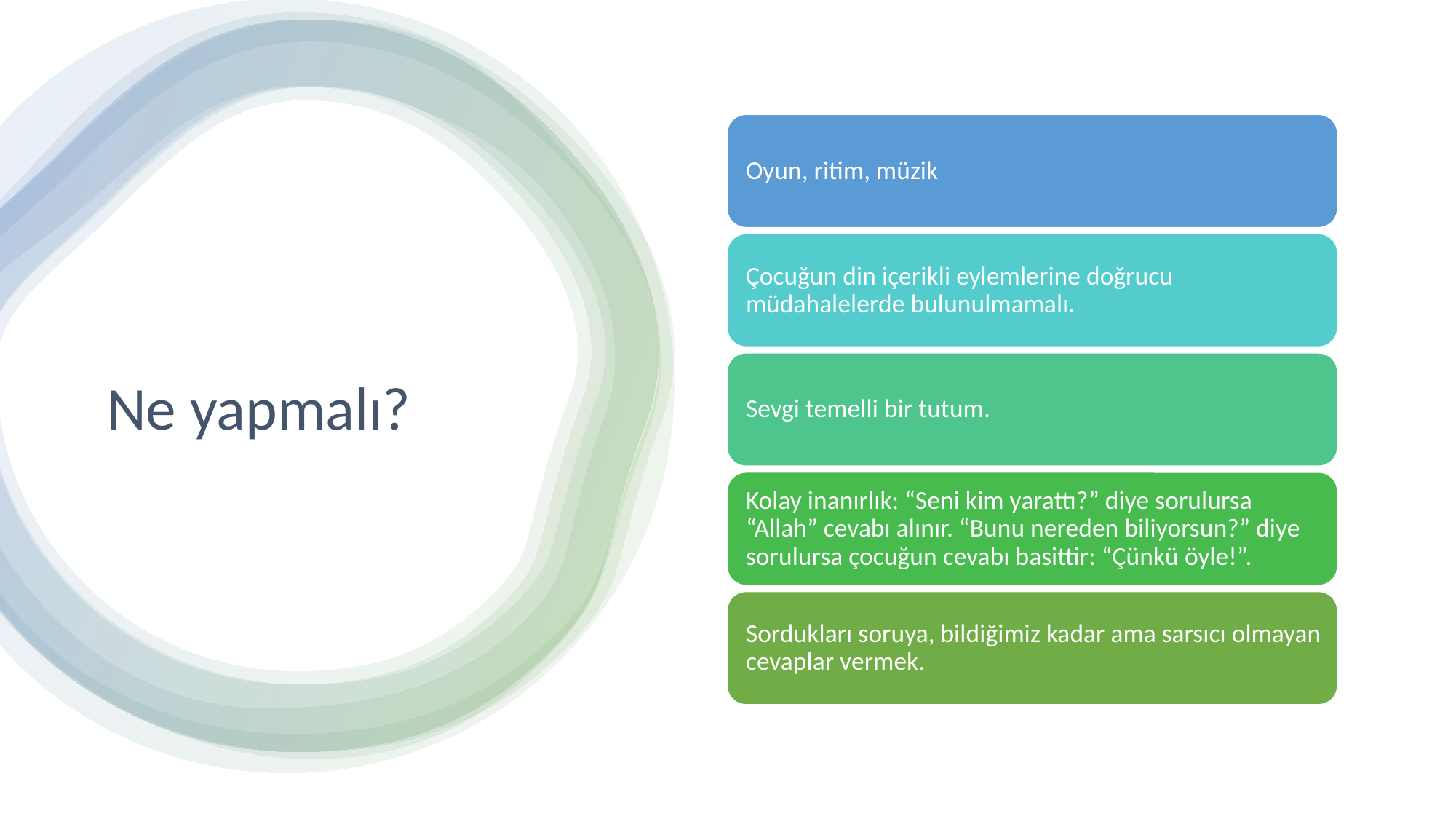

Oyun, ritim, müzik
Çocuğun din içerikli eylemlerine doğrucu müdahalelerde bulunulmamalı.
Sevgi temelli bir tutum.
Kolay inanırlık: “Seni kim yarattı?” diye sorulursa “Allah” cevabı alınır. “Bunu nereden biliyorsun?” diye sorulursa çocuğun cevabı basittir: “Çünkü öyle!”.
Sordukları soruya, bildiğimiz kadar ama sarsıcı olmayan cevaplar vermek.
# Ne yapmalı?